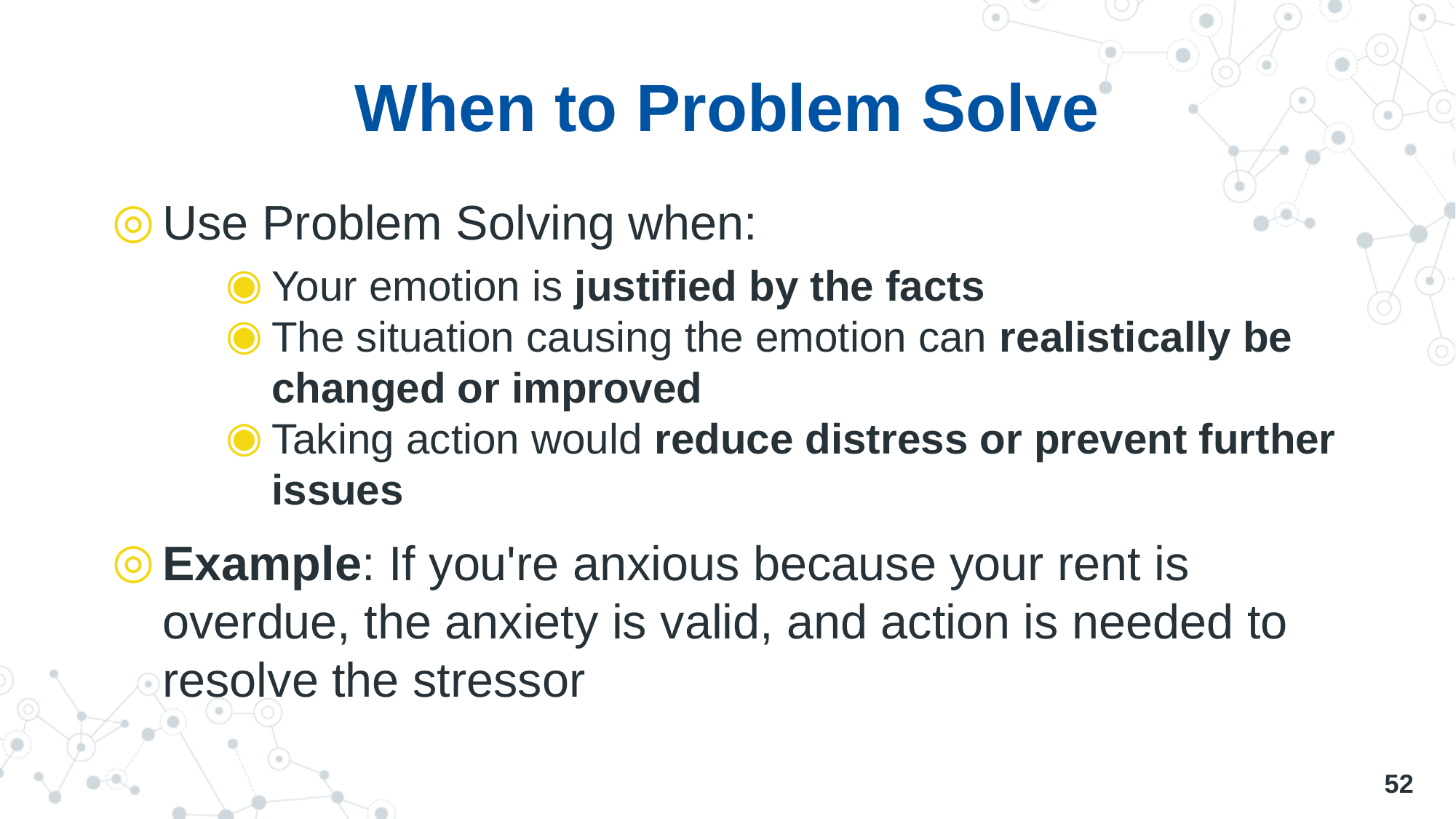

# When to Problem Solve
Use Problem Solving when:
Your emotion is justified by the facts
The situation causing the emotion can realistically be changed or improved
Taking action would reduce distress or prevent further issues
Example: If you're anxious because your rent is overdue, the anxiety is valid, and action is needed to resolve the stressor

52